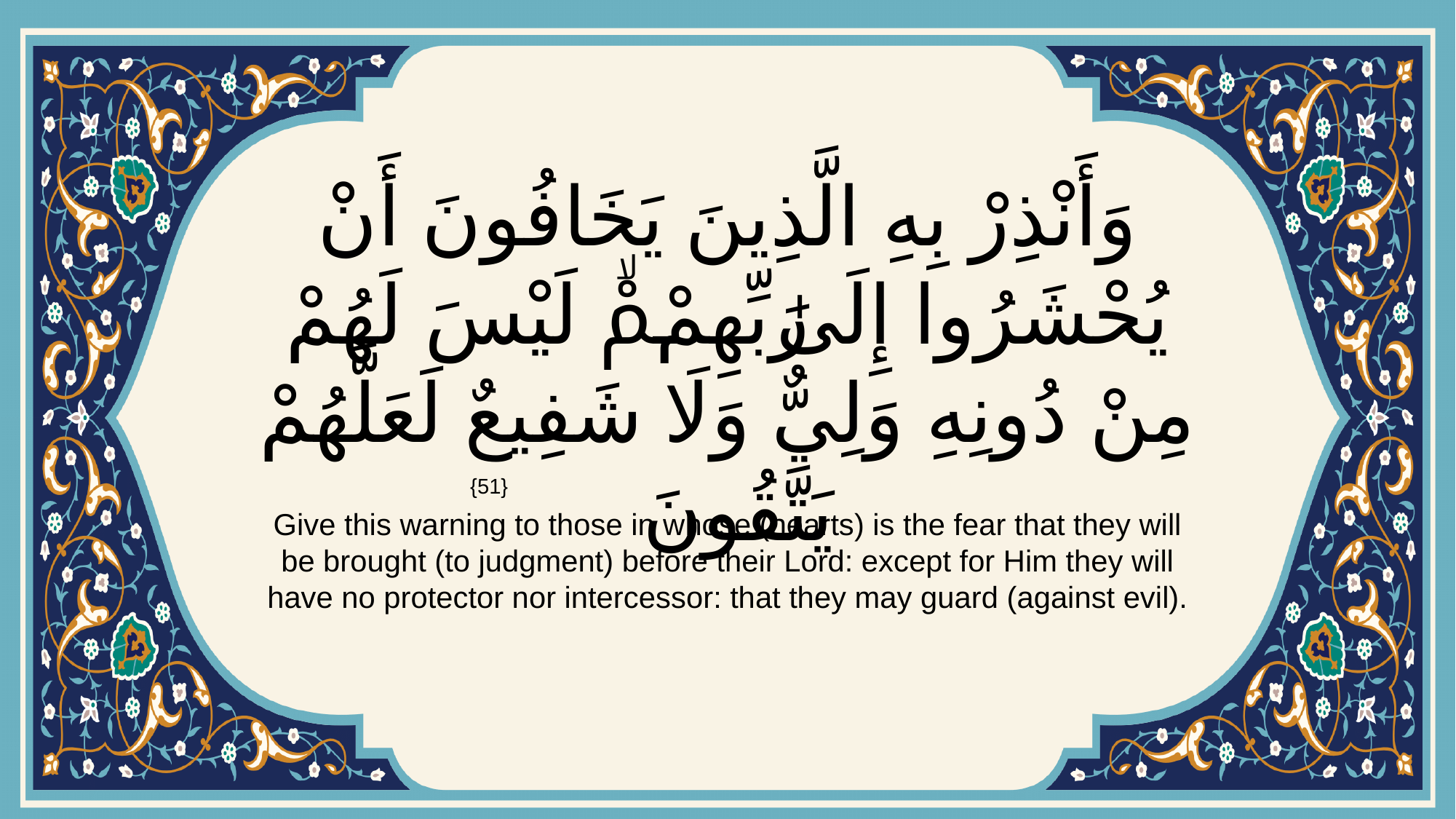

# وَأَنْذِرْ بِهِ الَّذِينَ يَخَافُونَ أَنْ يُحْشَرُوا إِلَىٰ رَبِّهِمْۙ لَيْسَ لَهُمْ مِنْ دُونِهِ وَلِيٌّ وَلَا شَفِيعٌ لَعَلَّهُمْ يَتَّقُونَ
{51}
Give this warning to those in whose (hearts) is the fear that they will be brought (to judgment) before their Lord: except for Him they will have no protector nor intercessor: that they may guard (against evil).